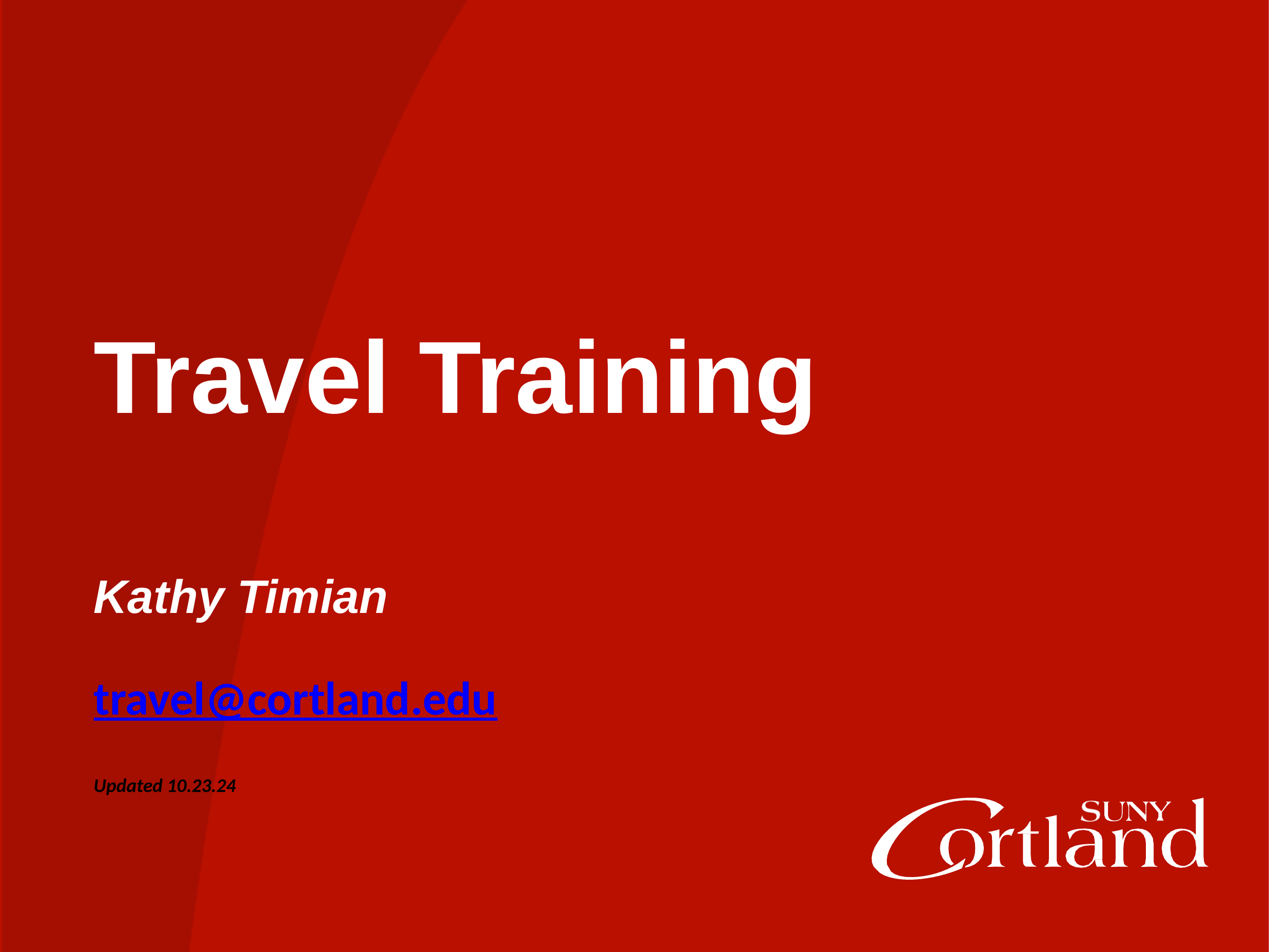

Travel Training
Kathy Timian

travel@cortland.edu

Updated 10.23.24